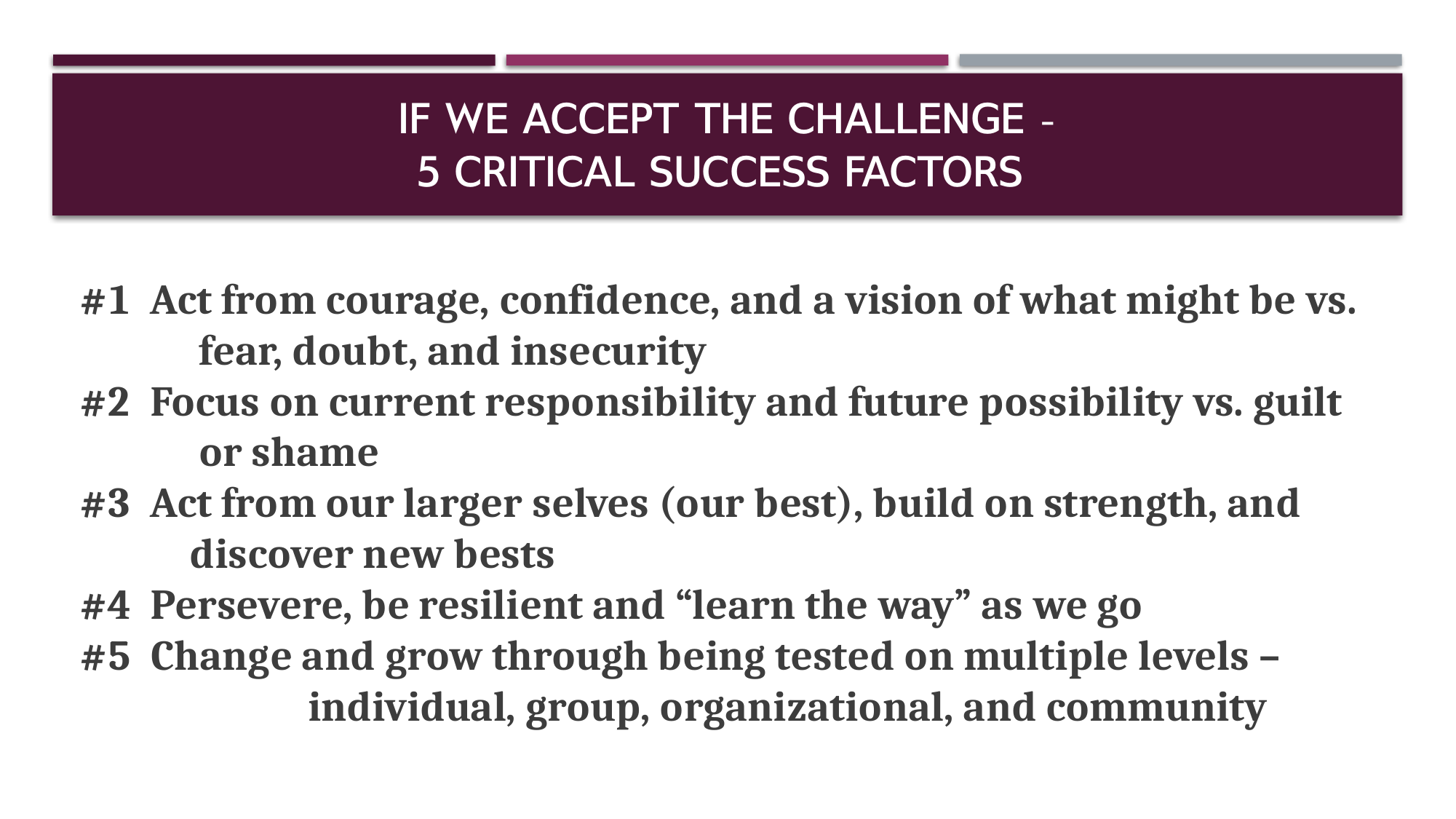

# If We Accept the Challenge - 5 Critical Success Factors
#1  Act from courage, confidence, and a vision of what might be vs. 	 fear, doubt, and insecurity
#2  Focus on current responsibility and future possibility vs. guilt 	 or shame
#3  Act from our larger selves (our best), build on strength, and
     	discover new bests
#4  Persevere, be resilient and “learn the way” as we go
#5  Change and grow through being tested on multiple levels – 	 	 individual, group, organizational, and community